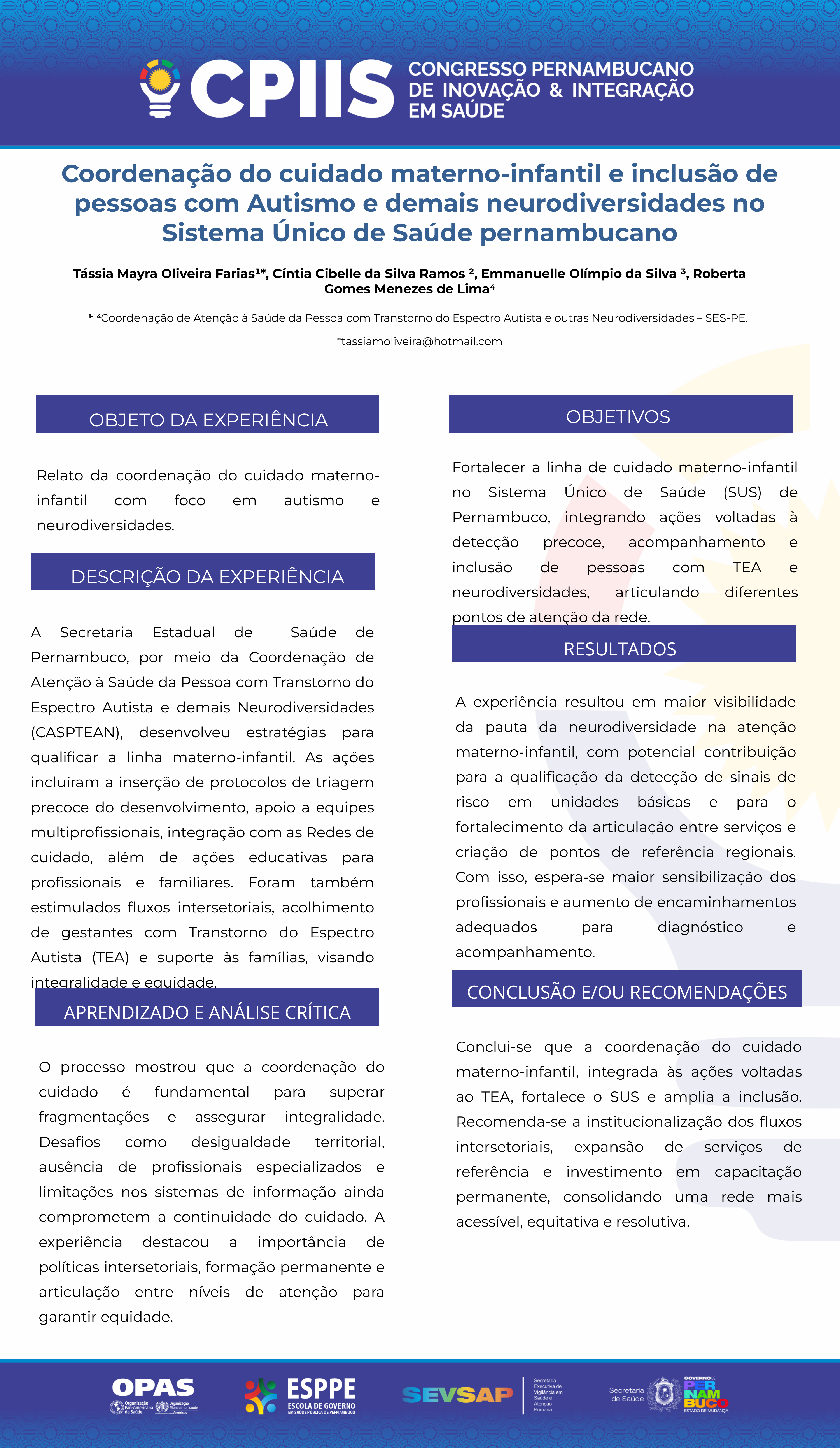

Coordenação do cuidado materno-infantil e inclusão de pessoas com Autismo e demais neurodiversidades no Sistema Único de Saúde pernambucano
Tássia Mayra Oliveira Farias¹*, Cíntia Cibelle da Silva Ramos ², Emmanuelle Olímpio da Silva ³, Roberta Gomes Menezes de Lima4
1- 4Coordenação de Atenção à Saúde da Pessoa com Transtorno do Espectro Autista e outras Neurodiversidades – SES-PE.
*tassiamoliveira@hotmail.com

OBJETIVOS
OBJETO DA EXPERIÊNCIA
Fortalecer a linha de cuidado materno-infantil no Sistema Único de Saúde (SUS) de Pernambuco, integrando ações voltadas à detecção precoce, acompanhamento e inclusão de pessoas com TEA e neurodiversidades, articulando diferentes pontos de atenção da rede.
Relato da coordenação do cuidado materno-infantil com foco em autismo e neurodiversidades.

DESCRIÇÃO DA EXPERIÊNCIA
A Secretaria Estadual de  Saúde de Pernambuco, por meio da Coordenação de Atenção à Saúde da Pessoa com Transtorno do Espectro Autista e demais Neurodiversidades (CASPTEAN), desenvolveu estratégias para qualificar a linha materno-infantil. As ações incluíram a inserção de protocolos de triagem precoce do desenvolvimento, apoio a equipes multiprofissionais, integração com as Redes de cuidado, além de ações educativas para profissionais e familiares. Foram também estimulados fluxos intersetoriais, acolhimento de gestantes com Transtorno do Espectro Autista (TEA) e suporte às famílias, visando integralidade e equidade.

RESULTADOS
A experiência resultou em maior visibilidade da pauta da neurodiversidade na atenção materno-infantil, com potencial contribuição para a qualificação da detecção de sinais de risco em unidades básicas e para o fortalecimento da articulação entre serviços e criação de pontos de referência regionais. Com isso, espera-se maior sensibilização dos profissionais e aumento de encaminhamentos adequados para diagnóstico e acompanhamento.

CONCLUSÃO E/OU RECOMENDAÇÕES

APRENDIZADO E ANÁLISE CRÍTICA
Conclui-se que a coordenação do cuidado materno-infantil, integrada às ações voltadas ao TEA, fortalece o SUS e amplia a inclusão. Recomenda-se a institucionalização dos fluxos intersetoriais, expansão de serviços de referência e investimento em capacitação permanente, consolidando uma rede mais acessível, equitativa e resolutiva.
O processo mostrou que a coordenação do cuidado é fundamental para superar fragmentações e assegurar integralidade. Desafios como desigualdade territorial, ausência de profissionais especializados e limitações nos sistemas de informação ainda comprometem a continuidade do cuidado. A experiência destacou a importância de políticas intersetoriais, formação permanente e articulação entre níveis de atenção para garantir equidade.